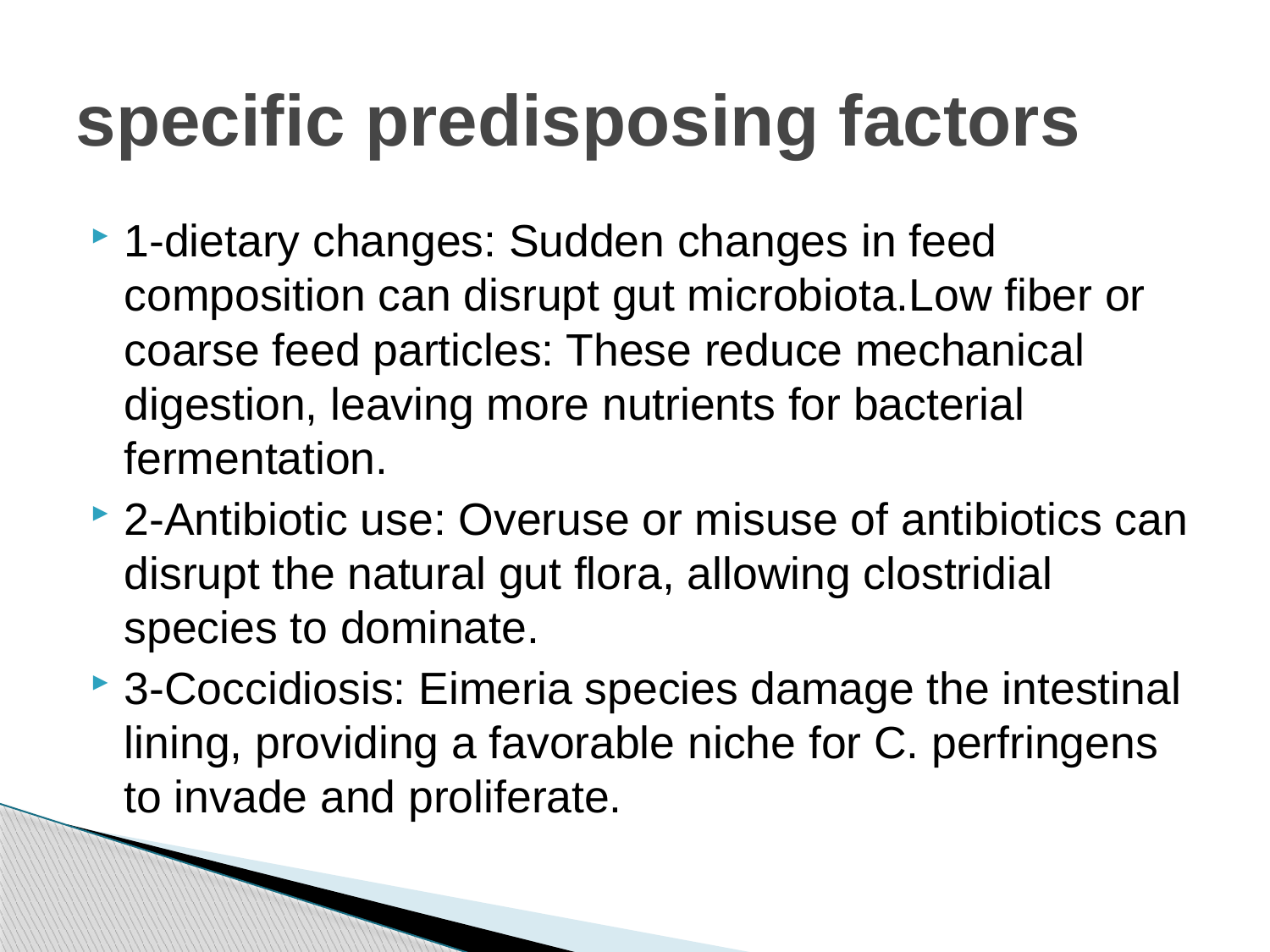

# specific predisposing factors
1-dietary changes: Sudden changes in feed composition can disrupt gut microbiota.Low fiber or coarse feed particles: These reduce mechanical digestion, leaving more nutrients for bacterial fermentation.
2-Antibiotic use: Overuse or misuse of antibiotics can disrupt the natural gut flora, allowing clostridial species to dominate.
3-Coccidiosis: Eimeria species damage the intestinal lining, providing a favorable niche for C. perfringens to invade and proliferate.